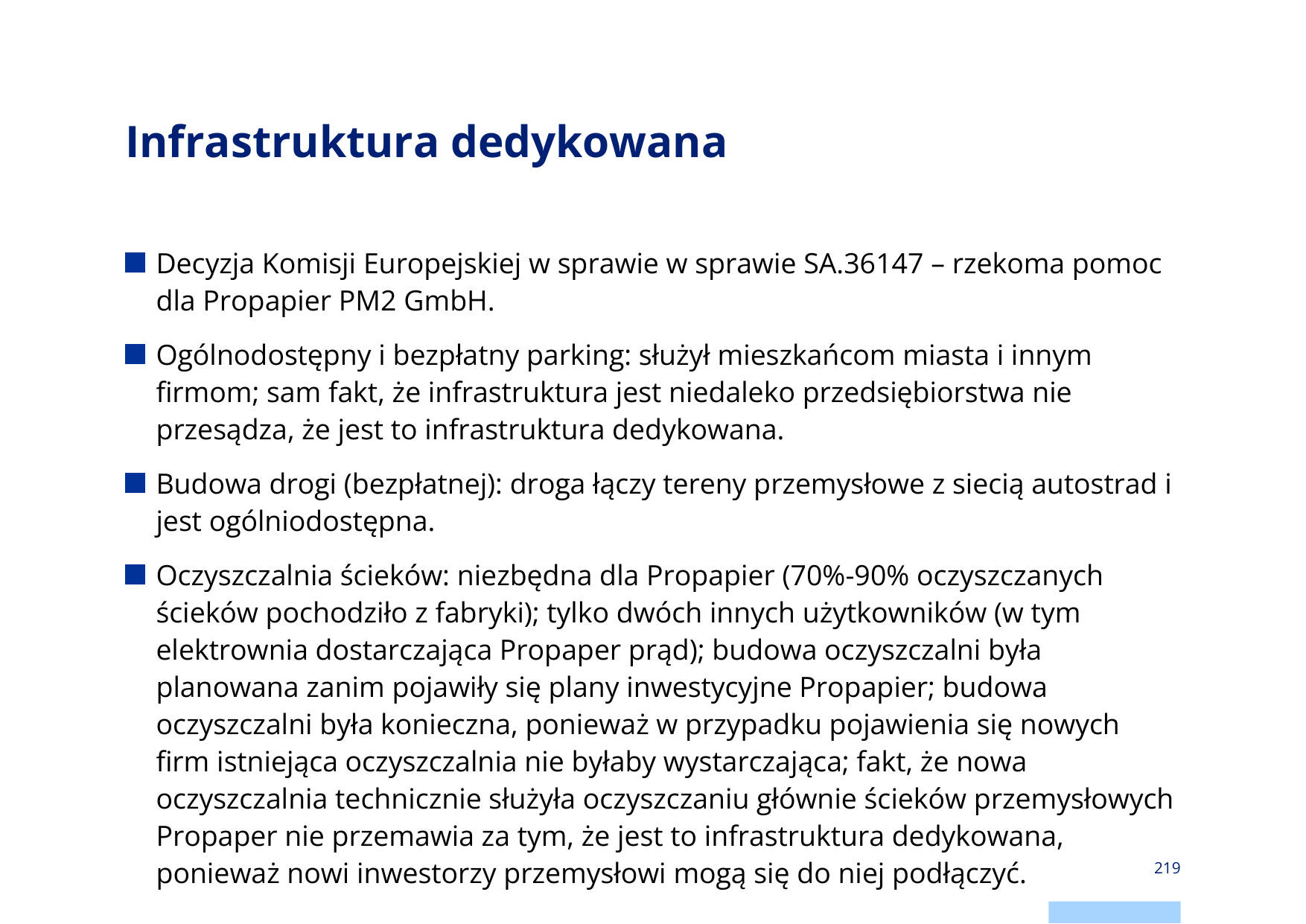

# Infrastruktura dedykowana
Decyzja Komisji Europejskiej w sprawie w sprawie SA.36147 – rzekoma pomoc dla Propapier PM2 GmbH.
Ogólnodostępny i bezpłatny parking: służył mieszkańcom miasta i innym firmom; sam fakt, że infrastruktura jest niedaleko przedsiębiorstwa nie przesądza, że jest to infrastruktura dedykowana.
Budowa drogi (bezpłatnej): droga łączy tereny przemysłowe z siecią autostrad i jest ogólniodostępna.
Oczyszczalnia ścieków: niezbędna dla Propapier (70%-90% oczyszczanych ścieków pochodziło z fabryki); tylko dwóch innych użytkowników (w tym elektrownia dostarczająca Propaper prąd); budowa oczyszczalni była planowana zanim pojawiły się plany inwestycyjne Propapier; budowa oczyszczalni była konieczna, ponieważ w przypadku pojawienia się nowych firm istniejąca oczyszczalnia nie byłaby wystarczająca; fakt, że nowa oczyszczalnia technicznie służyła oczyszczaniu głównie ścieków przemysłowych Propaper nie przemawia za tym, że jest to infrastruktura dedykowana, ponieważ nowi inwestorzy przemysłowi mogą się do niej podłączyć.

219